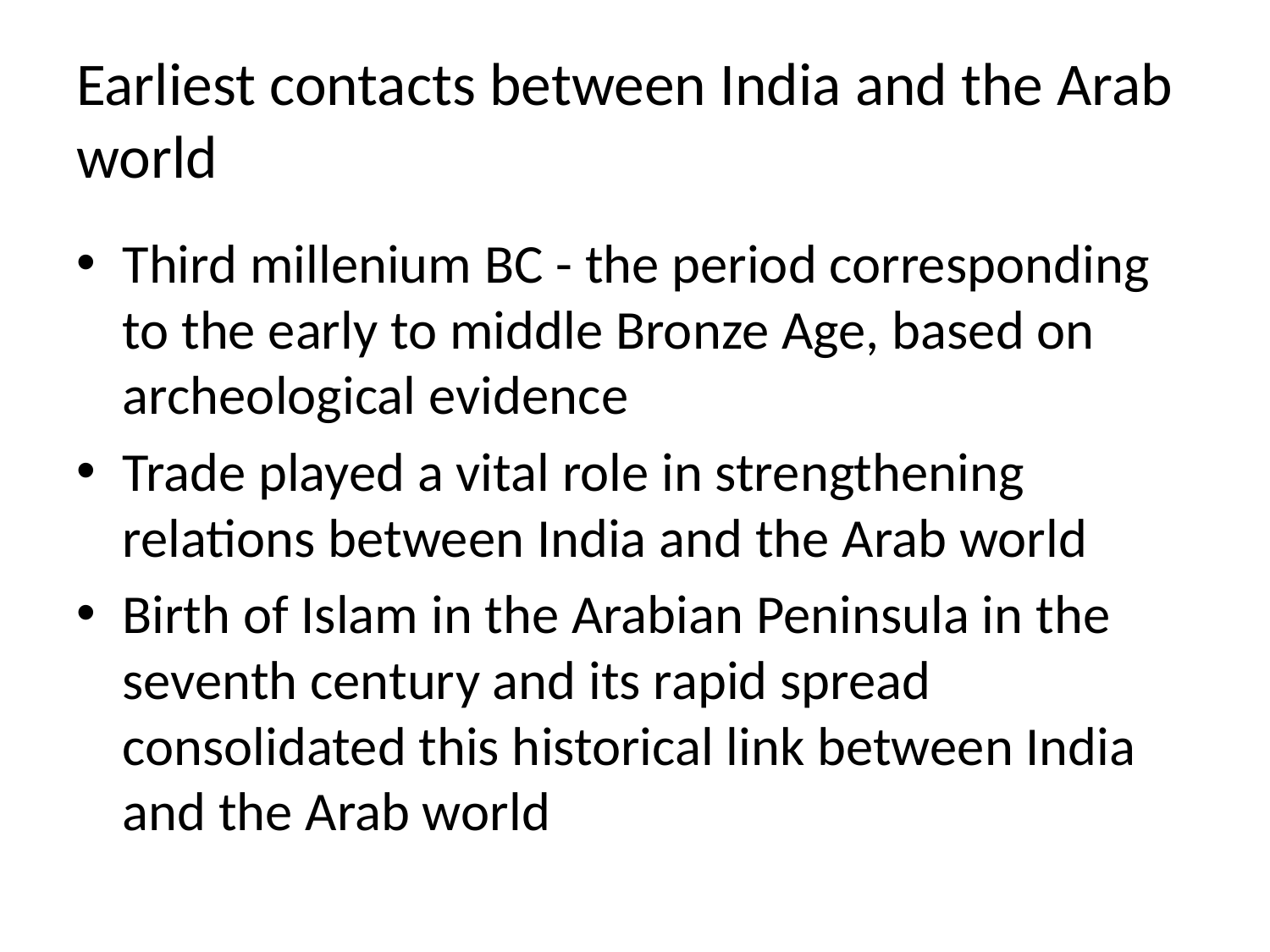

# Earliest contacts between India and the Arab world
Third millenium BC - the period corresponding to the early to middle Bronze Age, based on archeological evidence
Trade played a vital role in strengthening relations between India and the Arab world
Birth of Islam in the Arabian Peninsula in the seventh century and its rapid spread consolidated this historical link between India and the Arab world